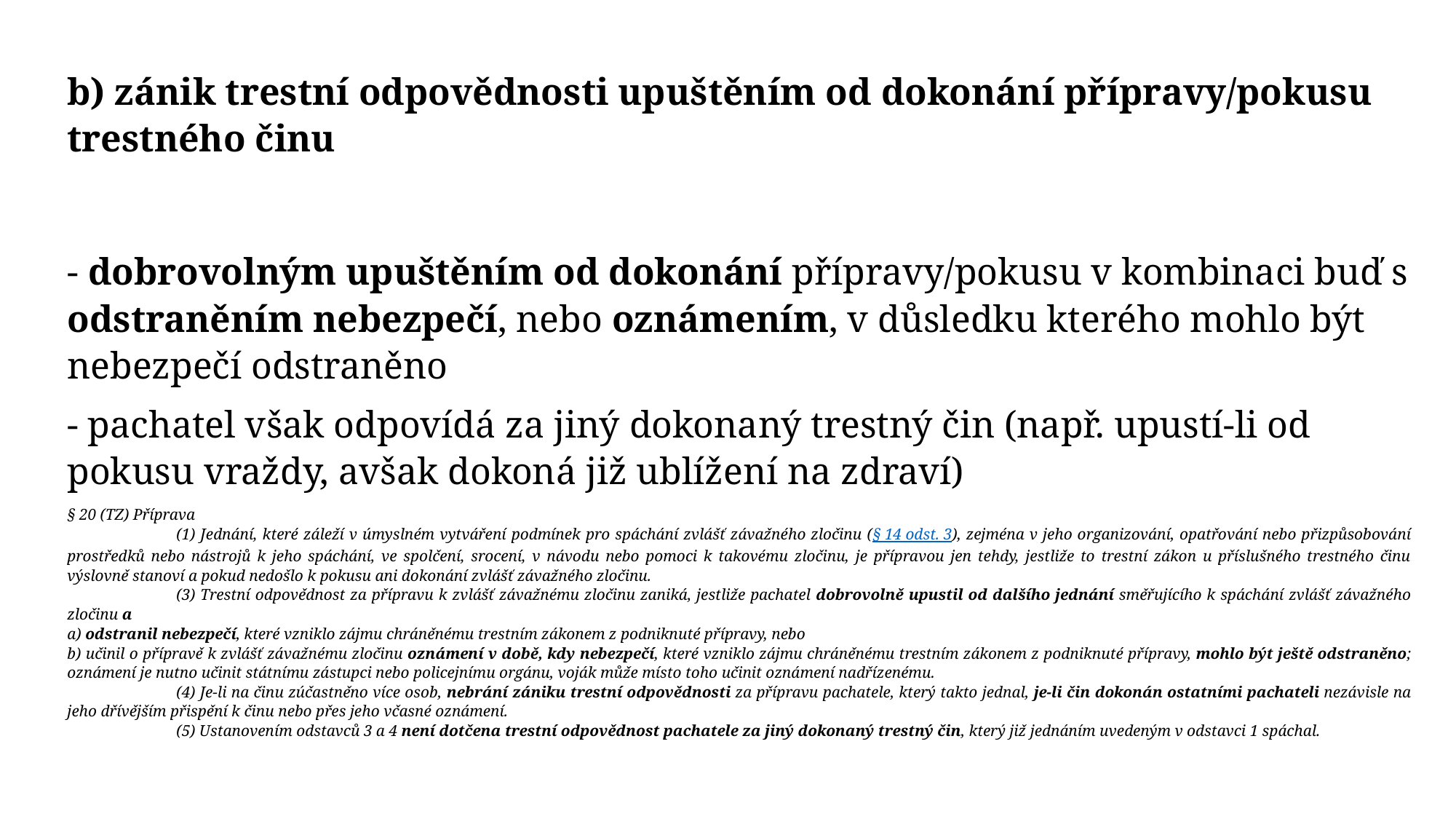

b) zánik trestní odpovědnosti upuštěním od dokonání přípravy/pokusu trestného činu

- dobrovolným upuštěním od dokonání přípravy/pokusu v kombinaci buď s odstraněním nebezpečí, nebo oznámením, v důsledku kterého mohlo být nebezpečí odstraněno
- pachatel však odpovídá za jiný dokonaný trestný čin (např. upustí-li od pokusu vraždy, avšak dokoná již ublížení na zdraví)
§ 20 (TZ) Příprava
	(1) Jednání, které záleží v úmyslném vytváření podmínek pro spáchání zvlášť závažného zločinu (§ 14 odst. 3), zejména v jeho organizování, opatřování nebo přizpůsobování prostředků nebo nástrojů k jeho spáchání, ve spolčení, srocení, v návodu nebo pomoci k takovému zločinu, je přípravou jen tehdy, jestliže to trestní zákon u příslušného trestného činu výslovně stanoví a pokud nedošlo k pokusu ani dokonání zvlášť závažného zločinu.
	(3) Trestní odpovědnost za přípravu k zvlášť závažnému zločinu zaniká, jestliže pachatel dobrovolně upustil od dalšího jednání směřujícího k spáchání zvlášť závažného zločinu a
a) odstranil nebezpečí, které vzniklo zájmu chráněnému trestním zákonem z podniknuté přípravy, nebo
b) učinil o přípravě k zvlášť závažnému zločinu oznámení v době, kdy nebezpečí, které vzniklo zájmu chráněnému trestním zákonem z podniknuté přípravy, mohlo být ještě odstraněno; oznámení je nutno učinit státnímu zástupci nebo policejnímu orgánu, voják může místo toho učinit oznámení nadřízenému.
	(4) Je-li na činu zúčastněno více osob, nebrání zániku trestní odpovědnosti za přípravu pachatele, který takto jednal, je-li čin dokonán ostatními pachateli nezávisle na jeho dřívějším přispění k činu nebo přes jeho včasné oznámení.
	(5) Ustanovením odstavců 3 a 4 není dotčena trestní odpovědnost pachatele za jiný dokonaný trestný čin, který již jednáním uvedeným v odstavci 1 spáchal.